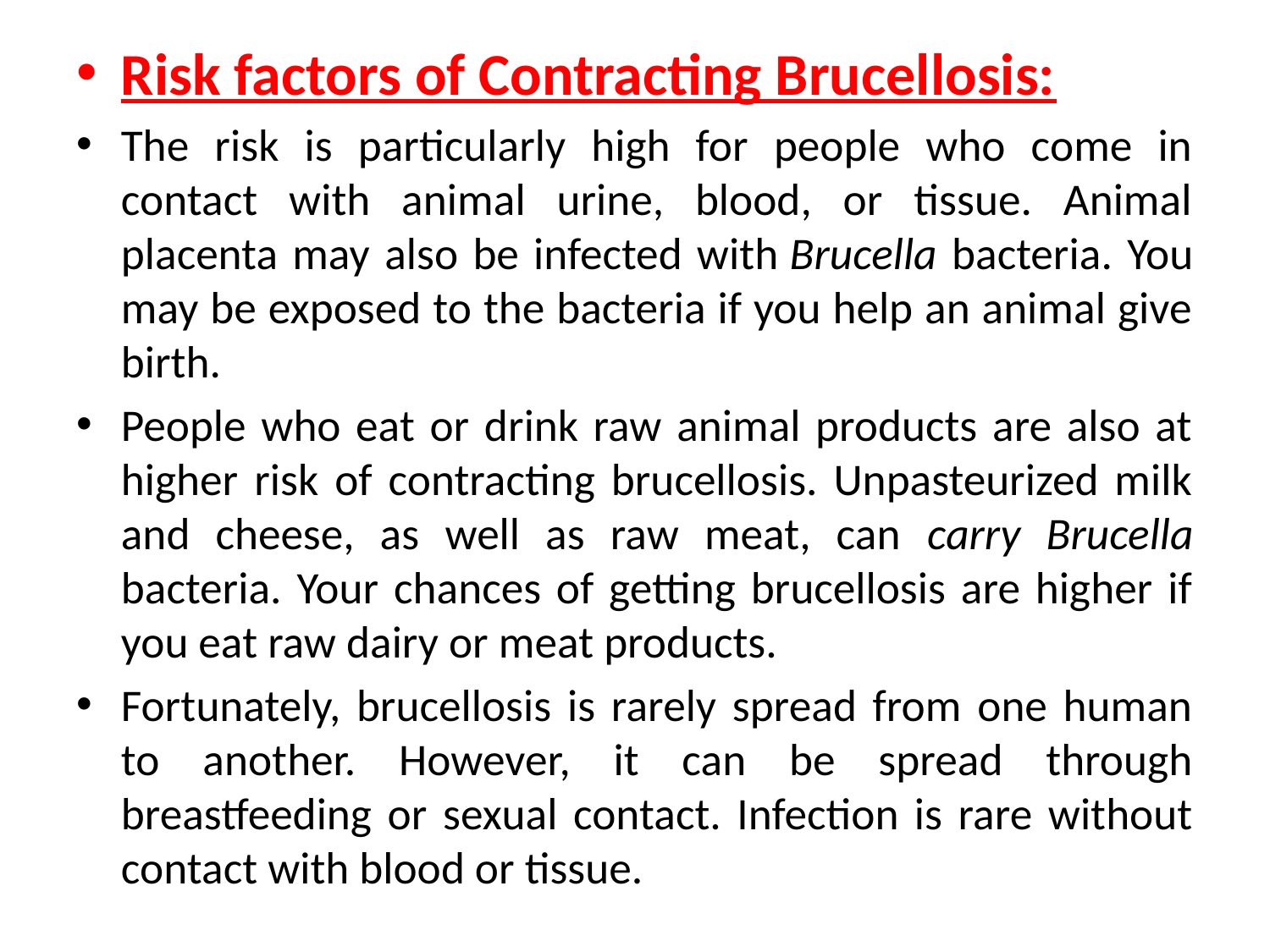

Risk factors of Contracting Brucellosis:
The risk is particularly high for people who come in contact with animal urine, blood, or tissue. Animal placenta may also be infected with Brucella bacteria. You may be exposed to the bacteria if you help an animal give birth.
People who eat or drink raw animal products are also at higher risk of contracting brucellosis. Unpasteurized milk and cheese, as well as raw meat, can carry Brucella bacteria. Your chances of getting brucellosis are higher if you eat raw dairy or meat products.
Fortunately, brucellosis is rarely spread from one human to another. However, it can be spread through breastfeeding or sexual contact. Infection is rare without contact with blood or tissue.